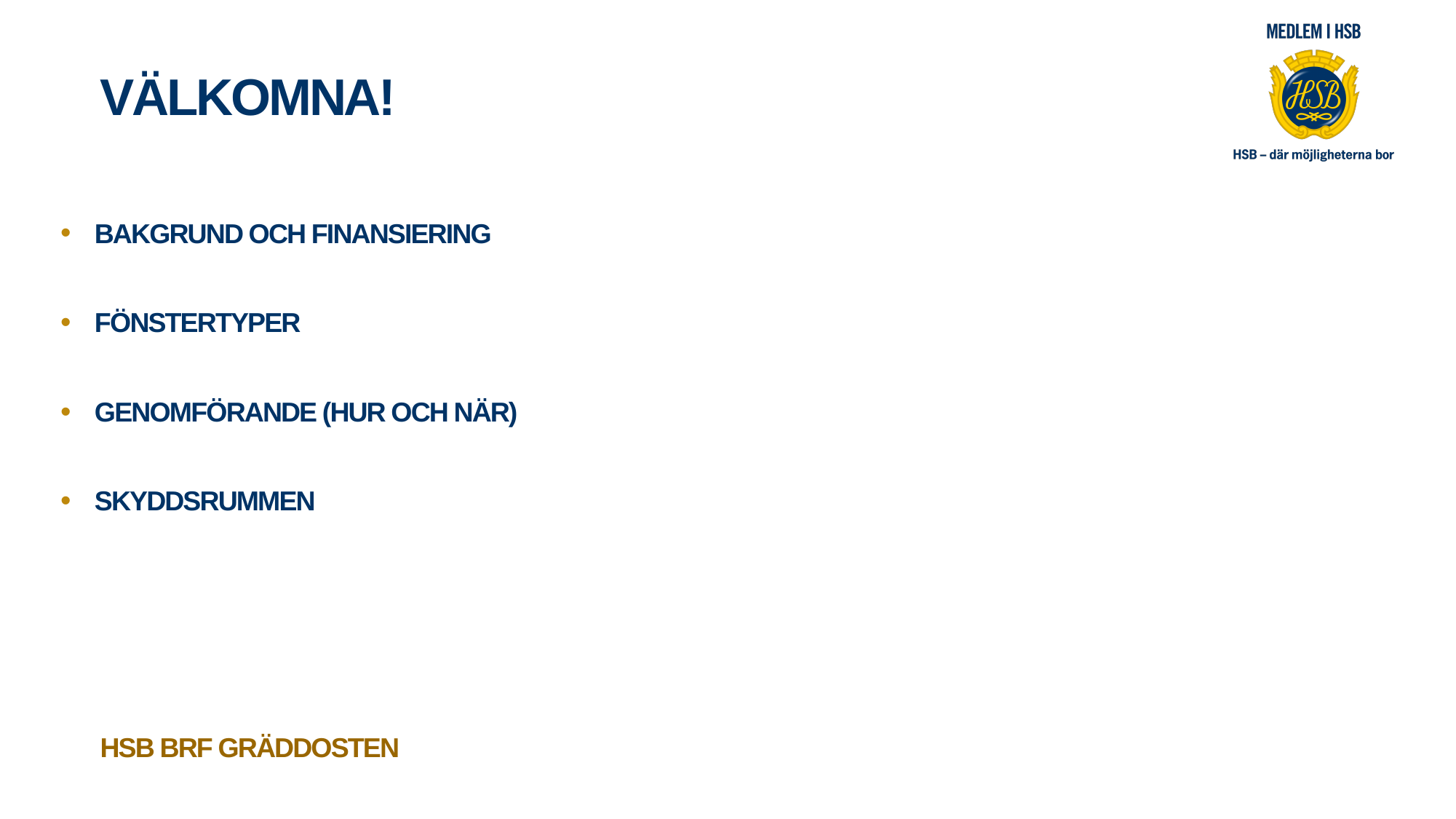

# Välkomna!

Bakgrund och finansiering

Fönstertyper

Genomförande (Hur och när)

Skyddsrummen

HSB BRF Gräddosten